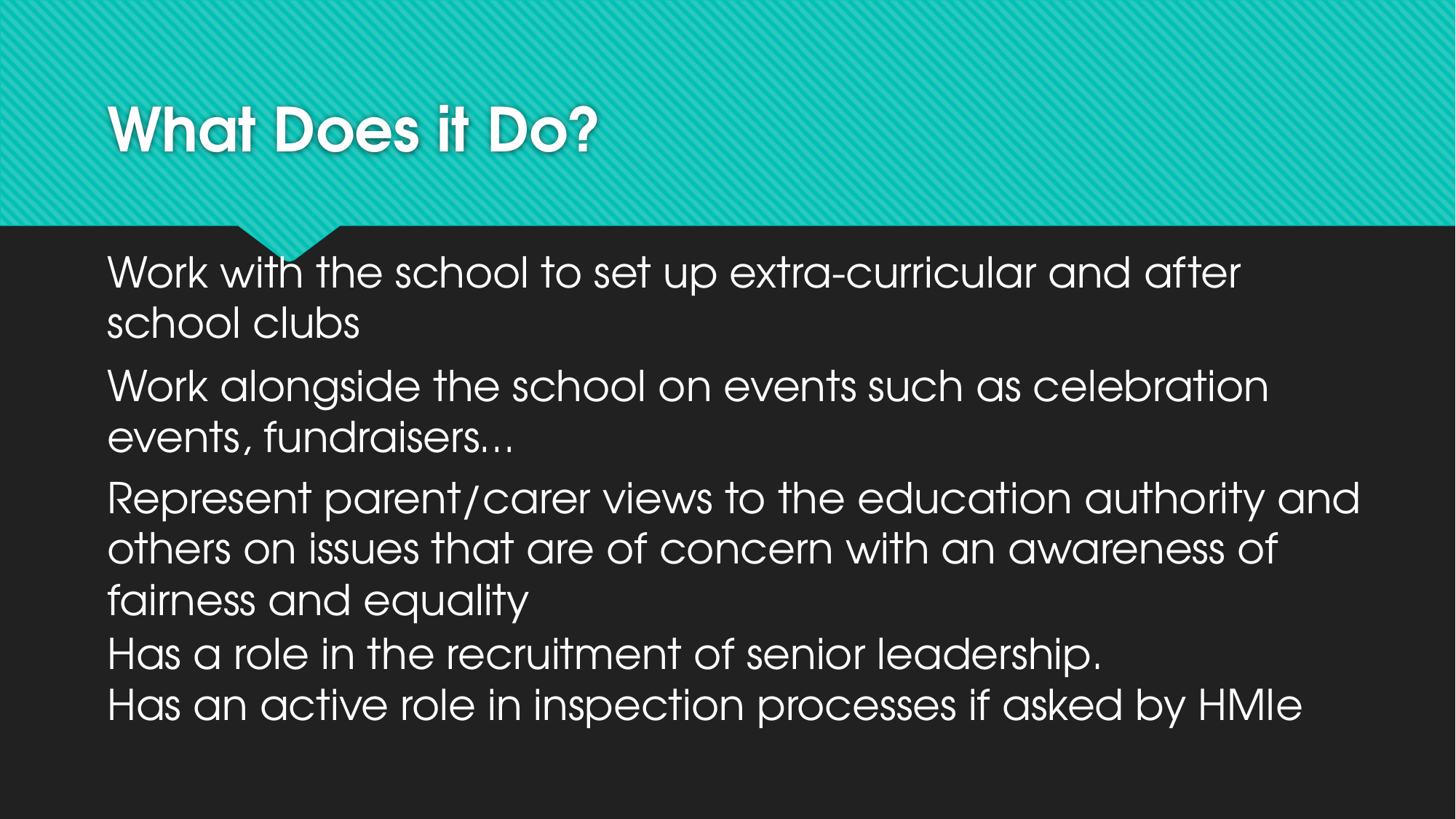

# What Does it Do?
Work with the school to set up extra-curricular and after school clubs
Work alongside the school on events such as celebration events, fundraisers…
Represent parent/carer views to the education authority and others on issues that are of concern with an awareness of fairness and equality
Has a role in the recruitment of senior leadership.
Has an active role in inspection processes if asked by HMIe